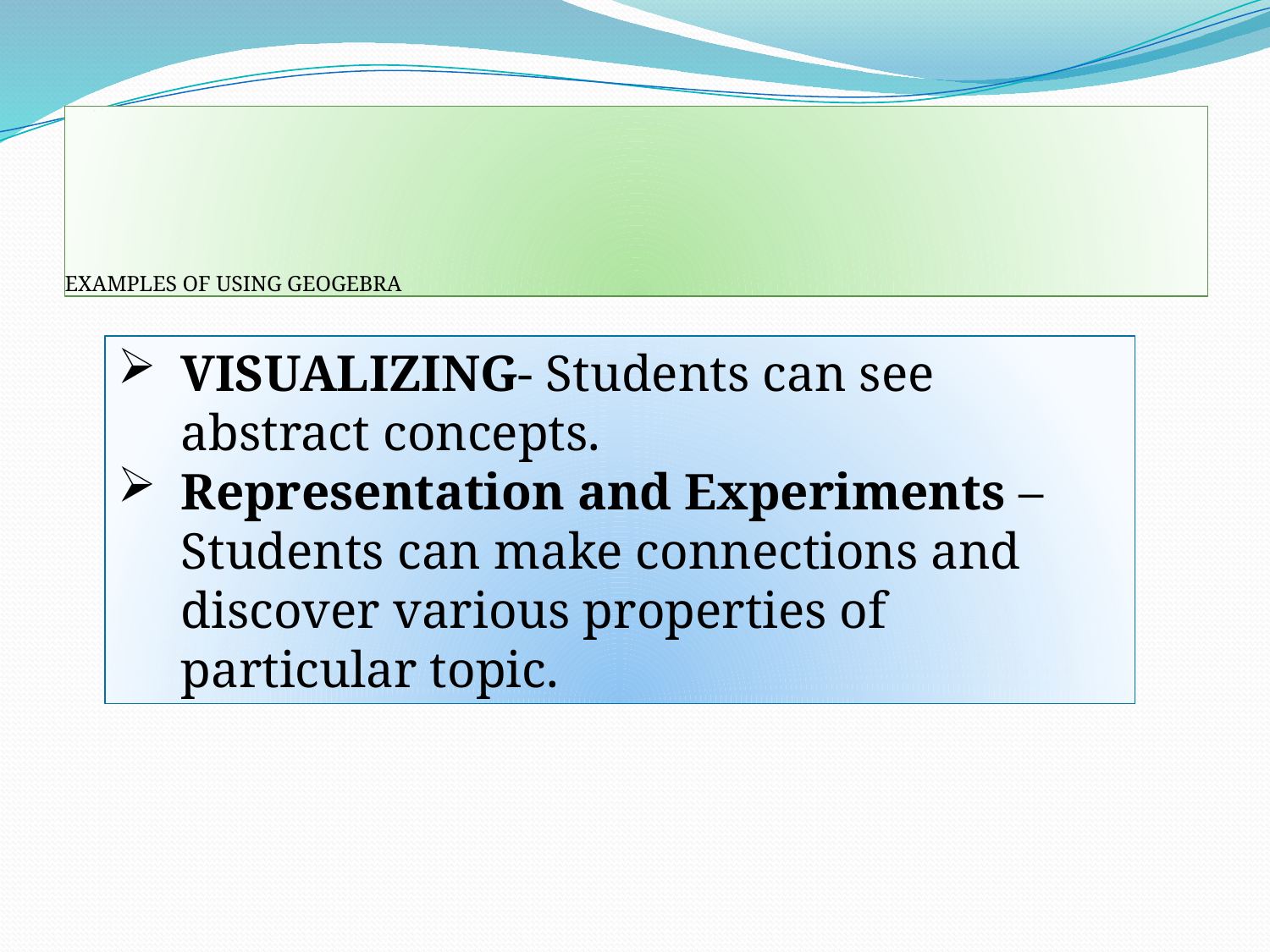

# EXAMPLES OF USING GEOGEBRA
VISUALIZING- Students can see abstract concepts.
Representation and Experiments – Students can make connections and discover various properties of particular topic.